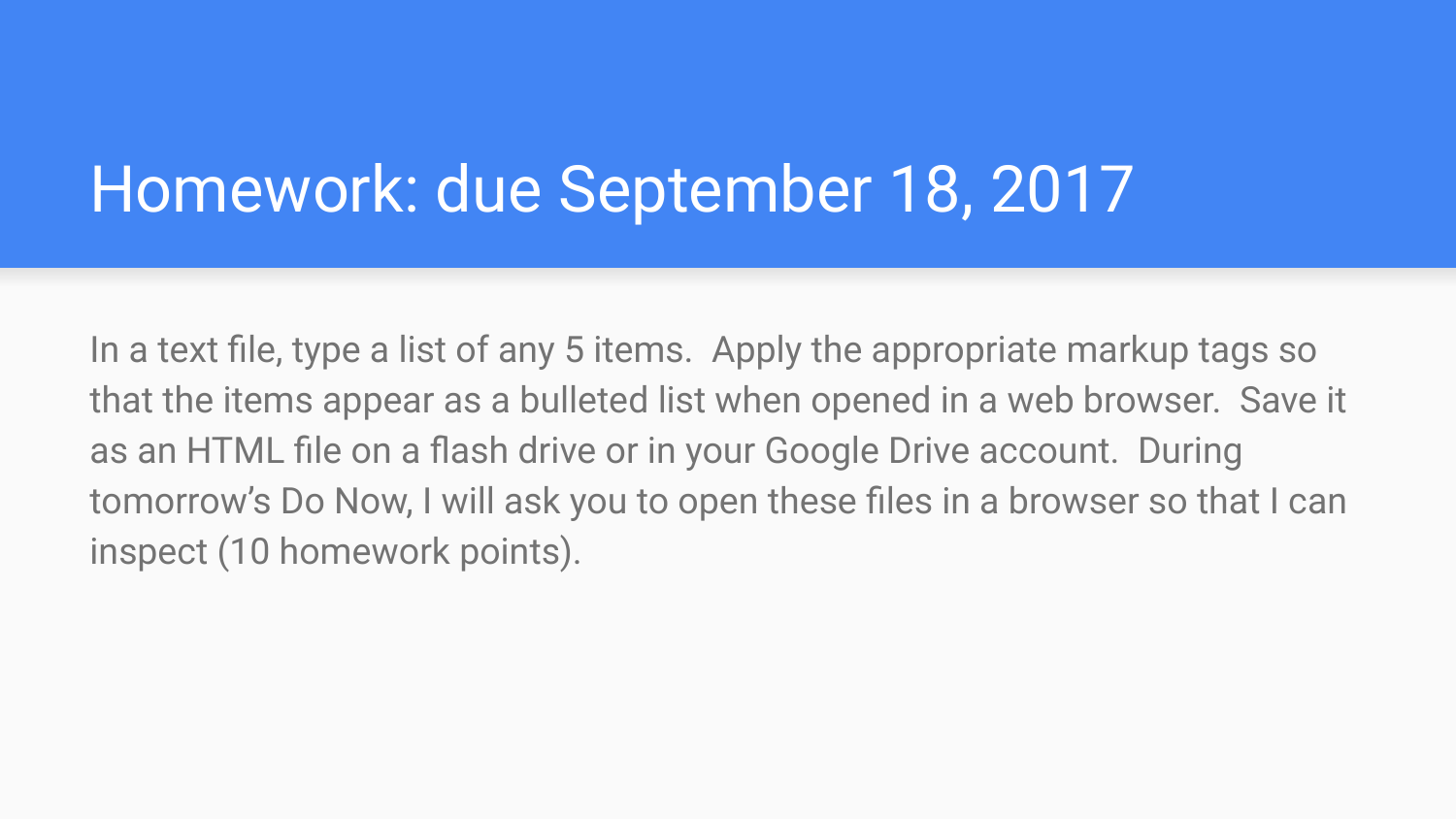

# Homework: due September 18, 2017
In a text file, type a list of any 5 items.  Apply the appropriate markup tags so that the items appear as a bulleted list when opened in a web browser.  Save it as an HTML file on a flash drive or in your Google Drive account.  During tomorrow’s Do Now, I will ask you to open these files in a browser so that I can inspect (10 homework points).